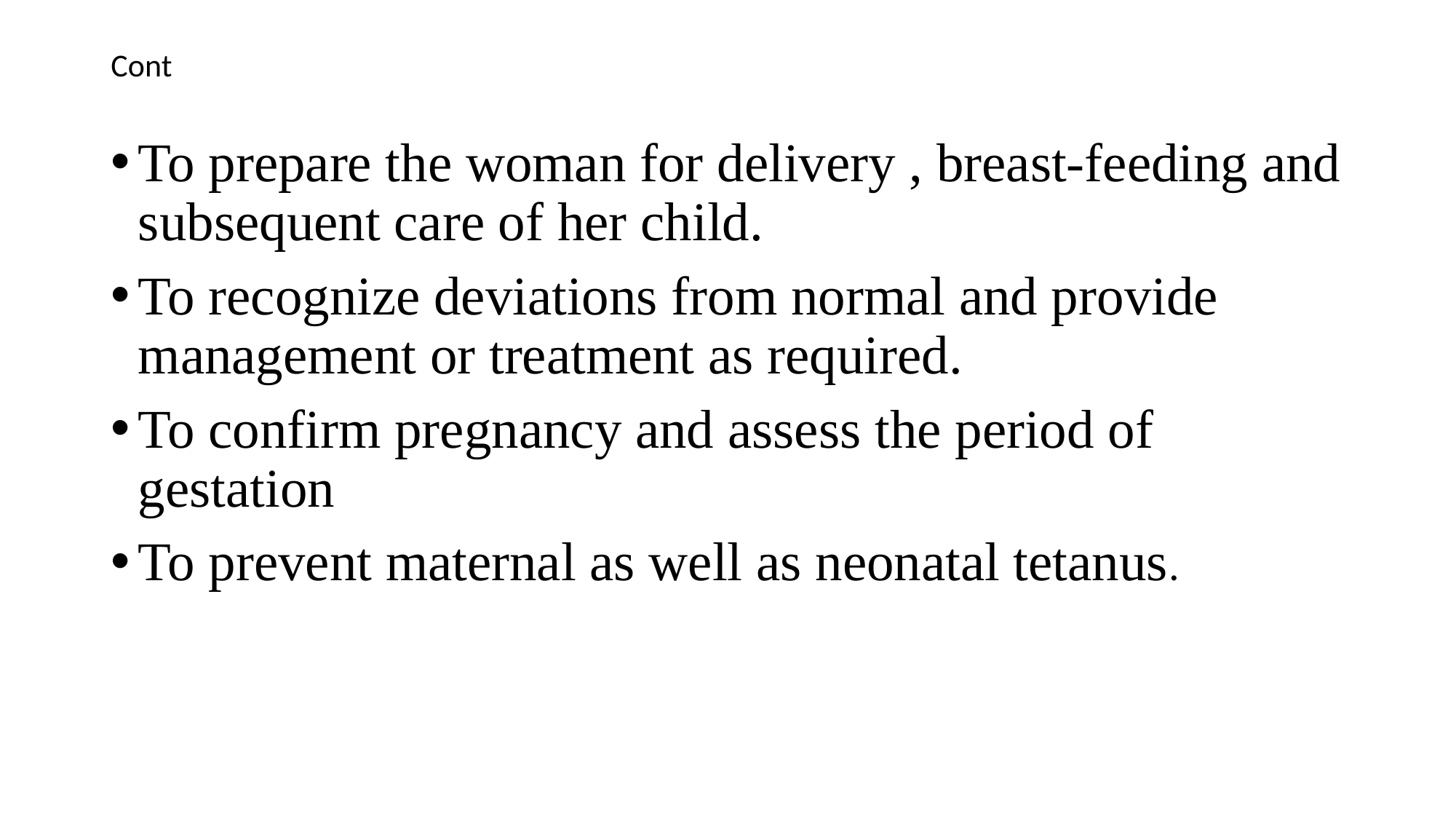

# Cont
To prepare the woman for delivery , breast-feeding and subsequent care of her child.
To recognize deviations from normal and provide management or treatment as required.
To confirm pregnancy and assess the period of gestation
To prevent maternal as well as neonatal tetanus.